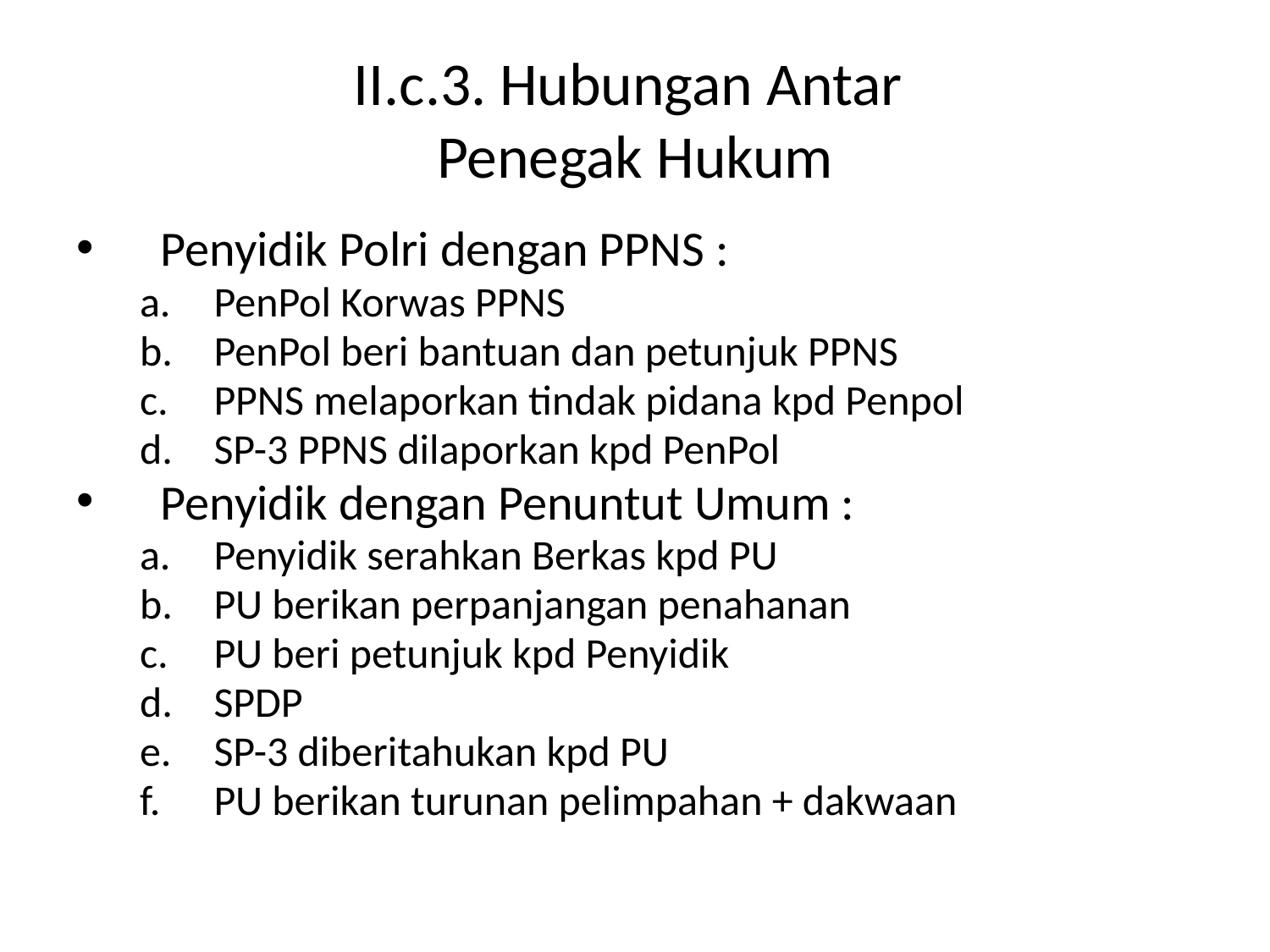

# II.c.3. Hubungan Antar Penegak Hukum
Penyidik Polri dengan PPNS :
PenPol Korwas PPNS
PenPol beri bantuan dan petunjuk PPNS
PPNS melaporkan tindak pidana kpd Penpol
SP-3 PPNS dilaporkan kpd PenPol
Penyidik dengan Penuntut Umum :
Penyidik serahkan Berkas kpd PU
PU berikan perpanjangan penahanan
PU beri petunjuk kpd Penyidik
SPDP
SP-3 diberitahukan kpd PU
PU berikan turunan pelimpahan + dakwaan